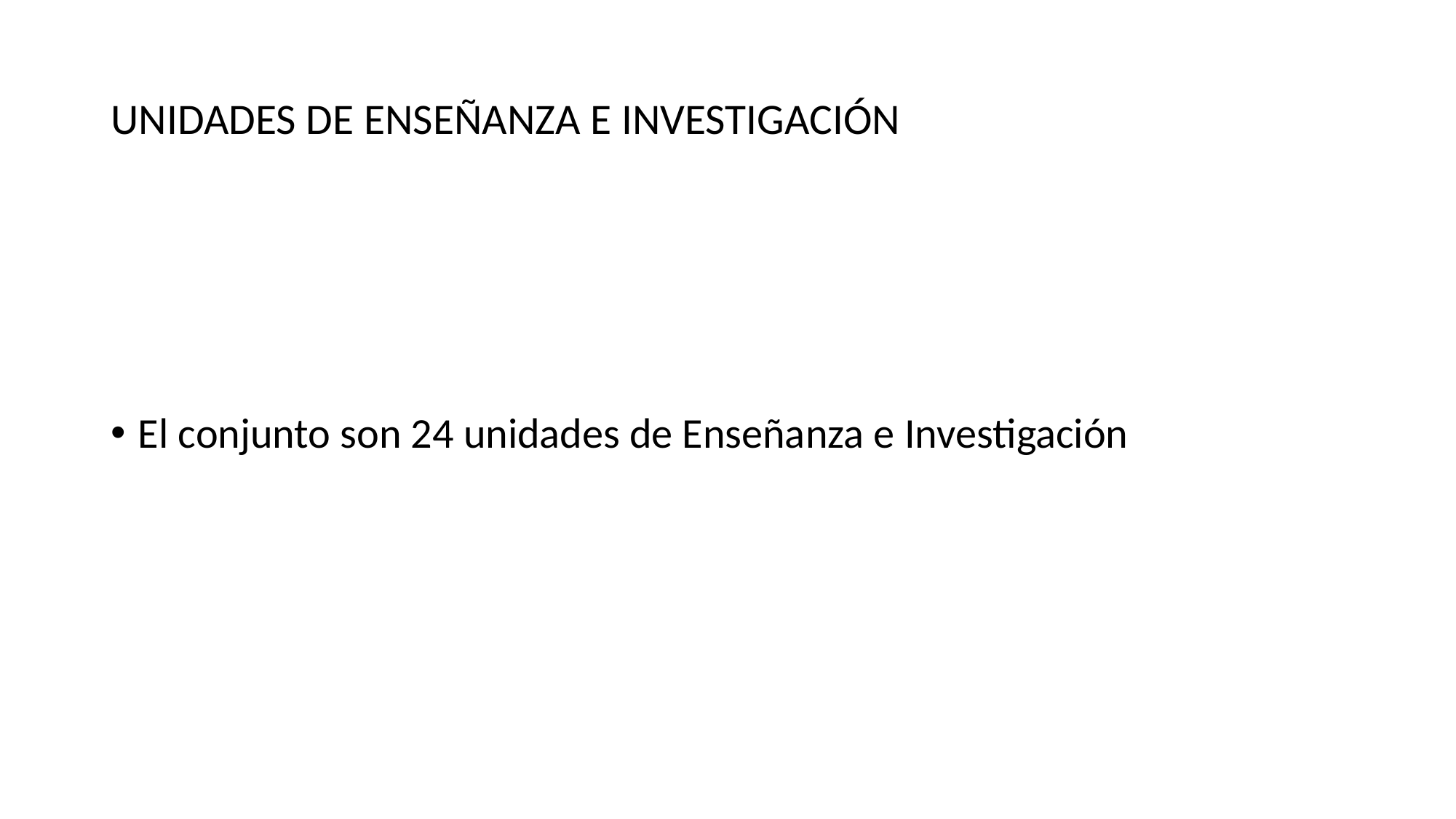

# UNIDADES DE ENSEÑANZA E INVESTIGACIÓN

El conjunto son 24 unidades de Enseñanza e Investigación